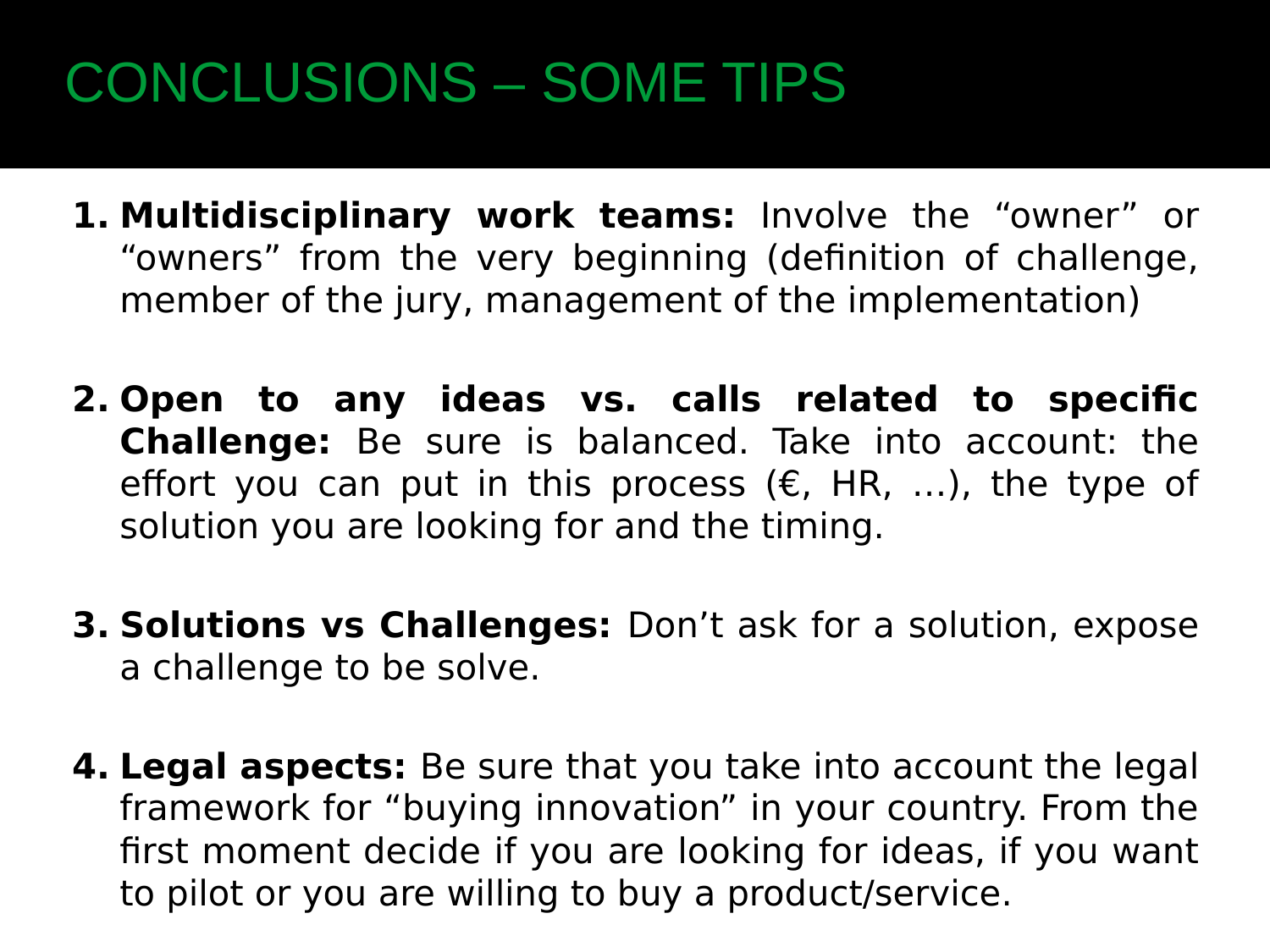

CONCLUSIONS – SOME TIPS

Multidisciplinary work teams: Involve the “owner” or “owners” from the very beginning (definition of challenge, member of the jury, management of the implementation)

Open to any ideas vs. calls related to specific Challenge: Be sure is balanced. Take into account: the effort you can put in this process (€, HR, …), the type of solution you are looking for and the timing.

Solutions vs Challenges: Don’t ask for a solution, expose a challenge to be solve.

Legal aspects: Be sure that you take into account the legal framework for “buying innovation” in your country. From the first moment decide if you are looking for ideas, if you want to pilot or you are willing to buy a product/service.